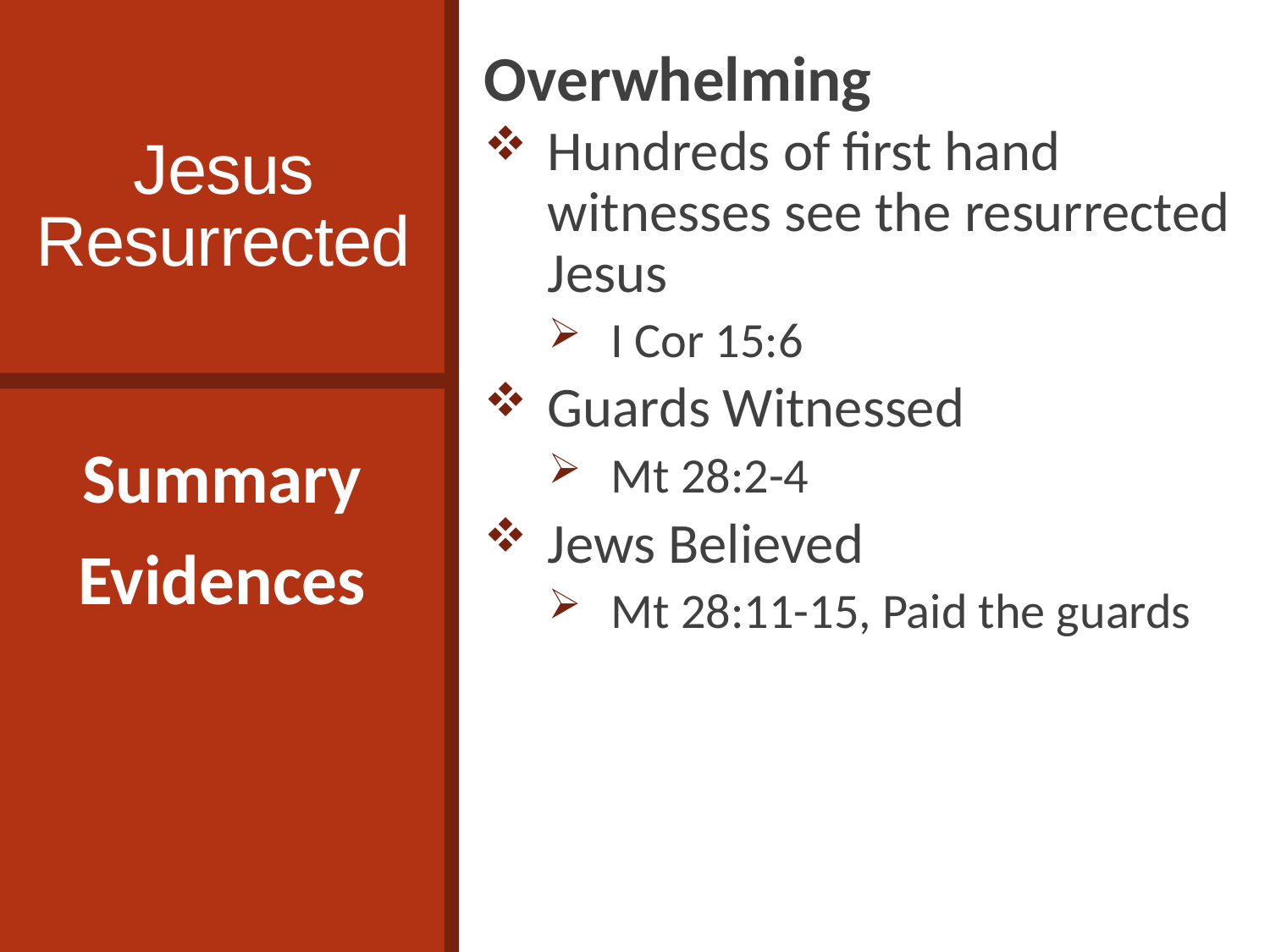

# Jesus Resurrected
Overwhelming
Hundreds of first hand witnesses see the resurrected Jesus
I Cor 15:6
Guards Witnessed
Mt 28:2-4
Jews Believed
Mt 28:11-15, Paid the guards
Summary
Evidences